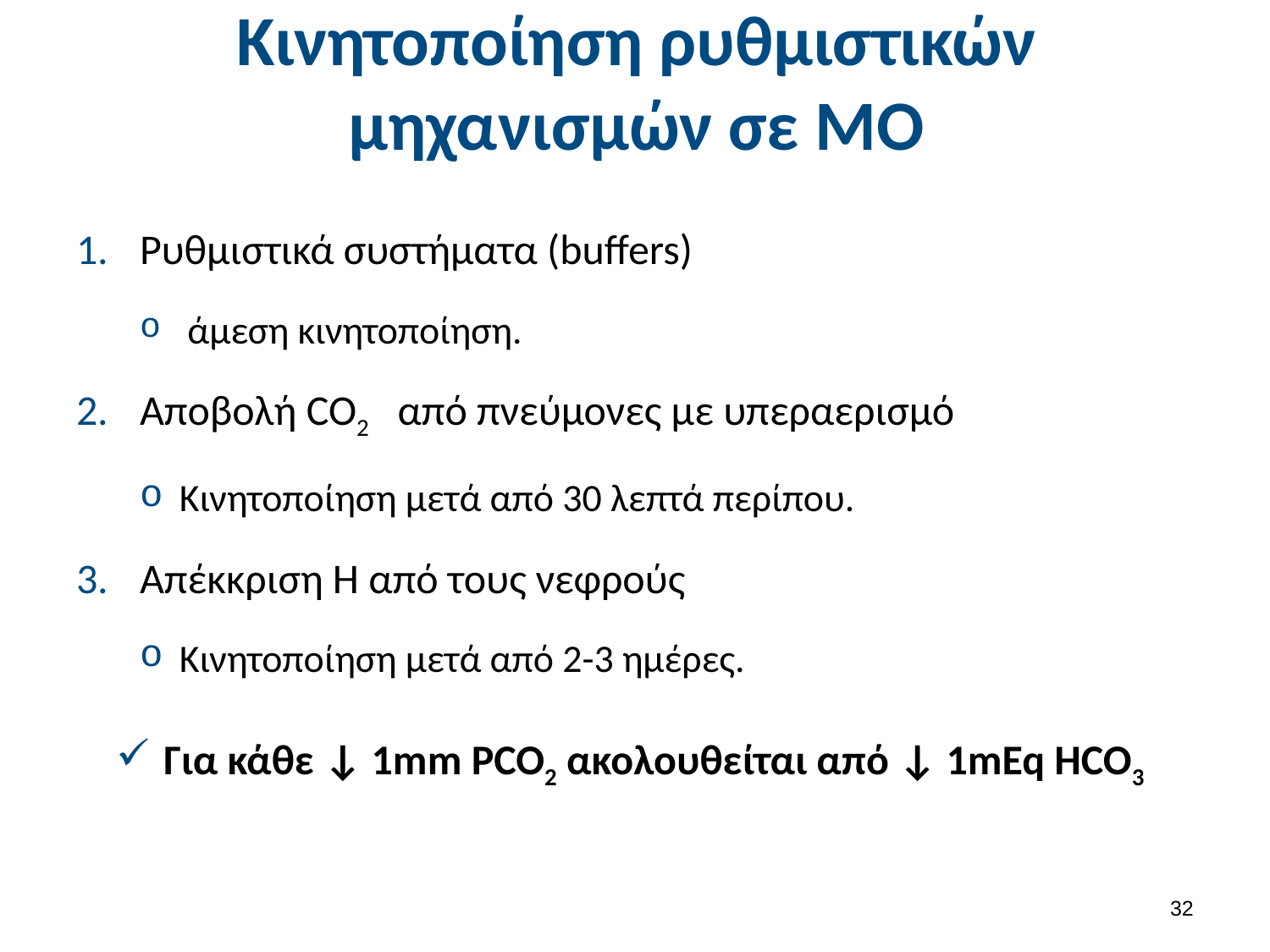

# Κινητοποίηση ρυθμιστικών μηχανισμών σε ΜΟ
Ρυθμιστικά συστήματα (buffers)
 άμεση κινητοποίηση.
Αποβολή CO2   από πνεύμονες με υπεραερισμό
Κινητοποίηση μετά από 30 λεπτά περίπου.
Απέκκριση Η από τους νεφρούς
Κινητοποίηση μετά από 2-3 ημέρες.
Για κάθε ↓ 1mm PCO2 ακολουθείται από ↓ 1mEq HCO3
32